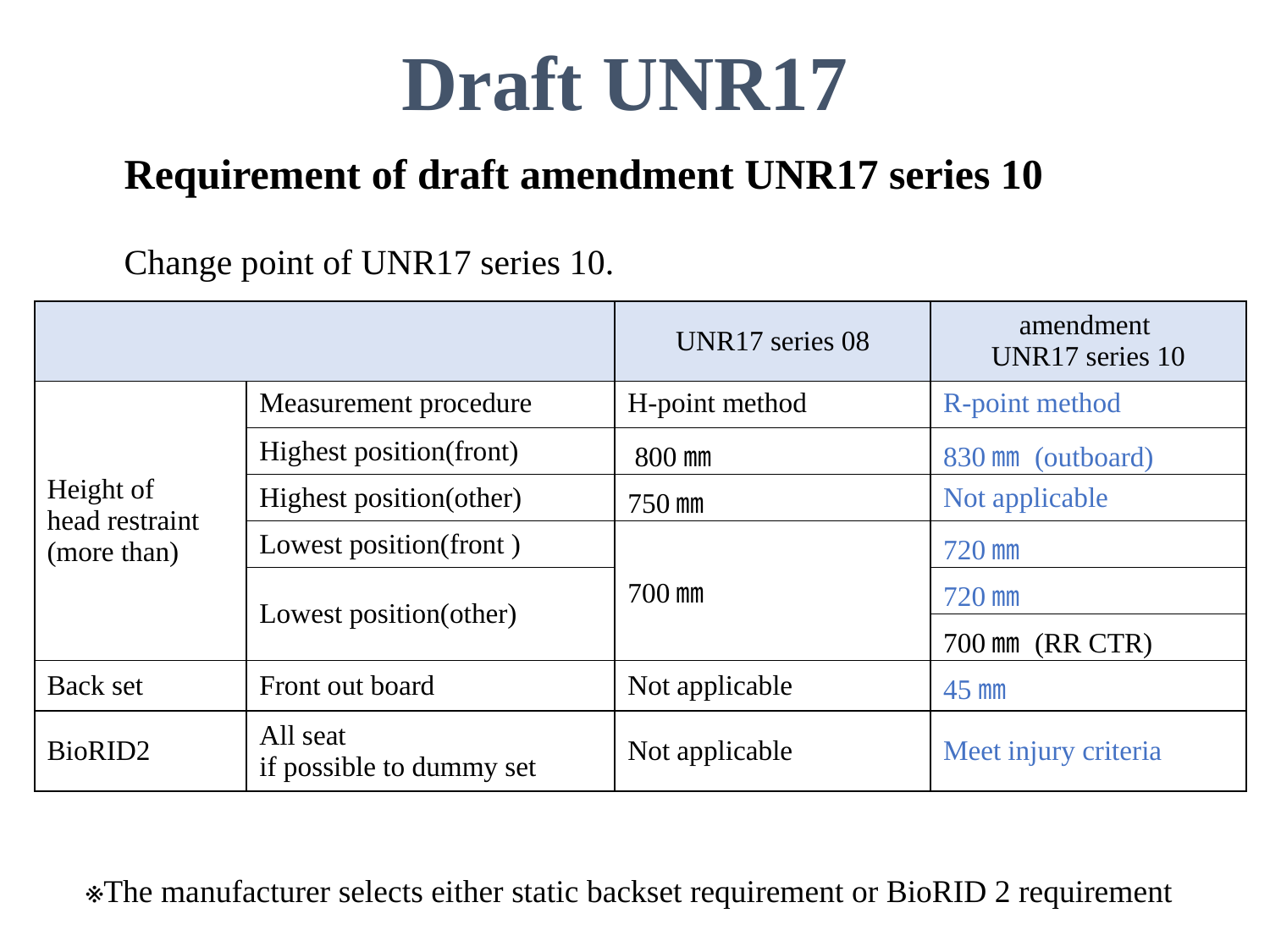

Draft UNR17
Requirement of draft amendment UNR17 series 10

Change point of UNR17 series 10.
|  |  | UNR17 series 08 | amendment UNR17 series 10 |
| --- | --- | --- | --- |
| Height of head restraint (more than) | Measurement procedure | H-point method | R-point method |
|  | Highest position(front) | 800㎜ | 830㎜ (outboard) |
|  | Highest position(other) | 750㎜ | Not applicable |
|  | Lowest position(front ) | 700㎜ | 720㎜ |
|  | Lowest position(other) |  | 720㎜ |
|  |  |  | 700㎜ (RR CTR) |
| Back set | Front out board | Not applicable | 45㎜ |
| BioRID2 | All seat if possible to dummy set | Not applicable | Meet injury criteria |
※The manufacturer selects either static backset requirement or BioRID 2 requirement